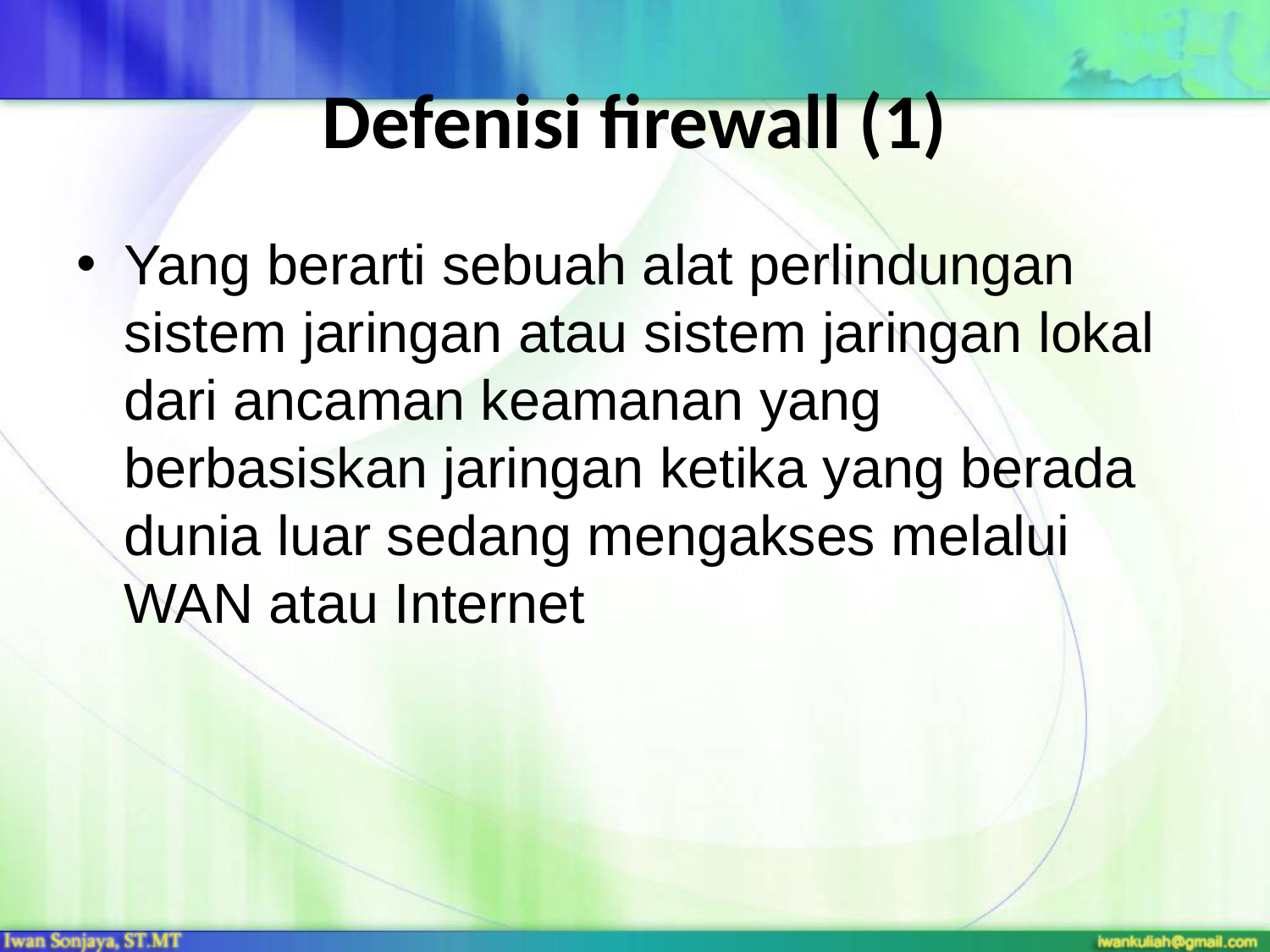

# Defenisi firewall (1)
Yang berarti sebuah alat perlindungan sistem jaringan atau sistem jaringan lokal dari ancaman keamanan yang berbasiskan jaringan ketika yang berada dunia luar sedang mengakses melalui WAN atau Internet